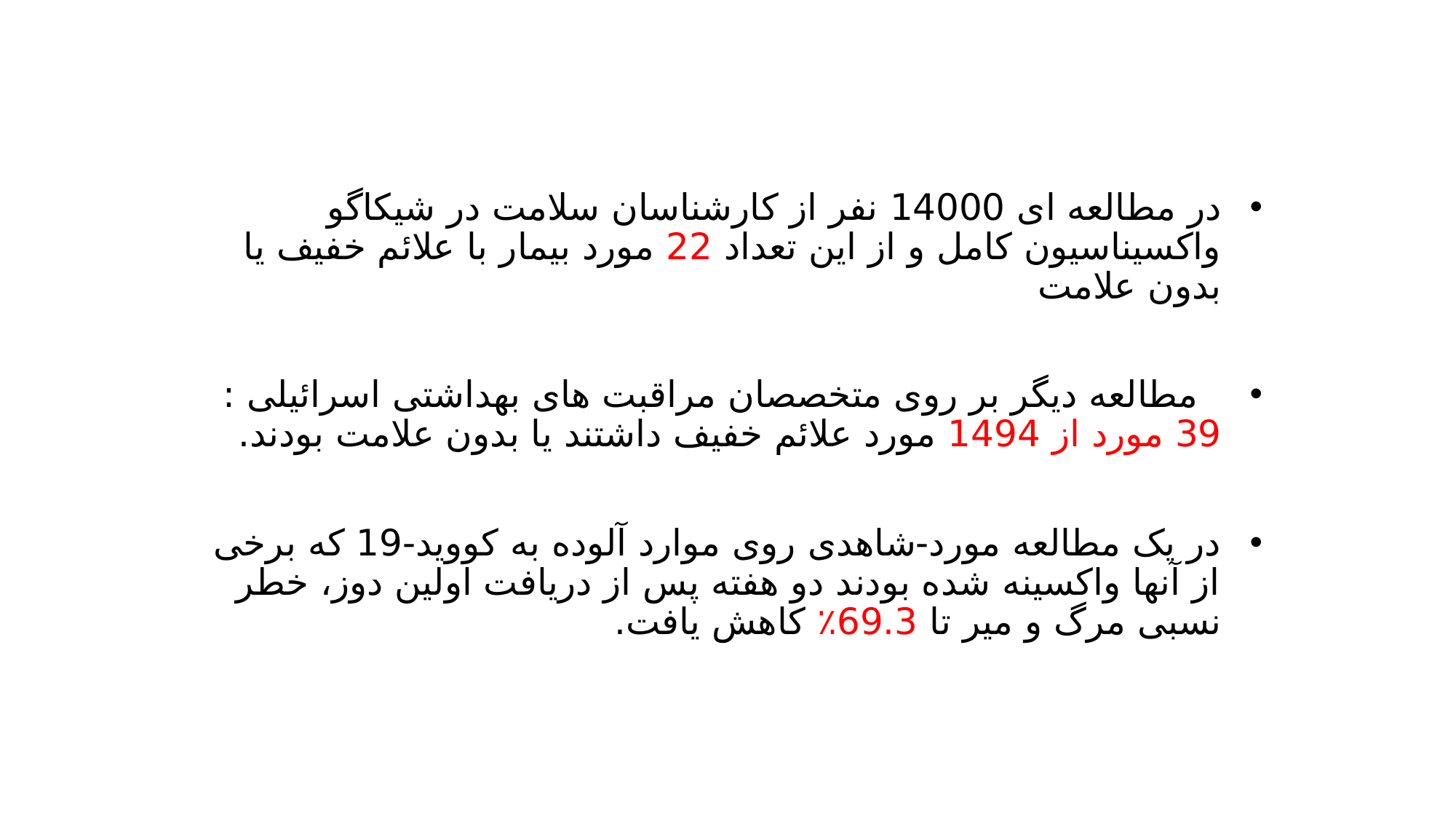

#
در مطالعه ای 14000 نفر از کارشناسان سلامت در شیکاگو واکسیناسیون کامل و از این تعداد 22 مورد بیمار با علائم خفیف یا بدون علامت

  مطالعه دیگر بر روی متخصصان مراقبت های بهداشتی اسرائیلی : 39 مورد از 1494 مورد علائم خفیف داشتند یا بدون علامت بودند.

در یک مطالعه مورد-شاهدی روی موارد آلوده به کووید-19 که برخی از آنها واکسینه شده بودند دو هفته پس از دریافت اولین دوز، خطر نسبی مرگ و میر تا 69.3٪ کاهش یافت.